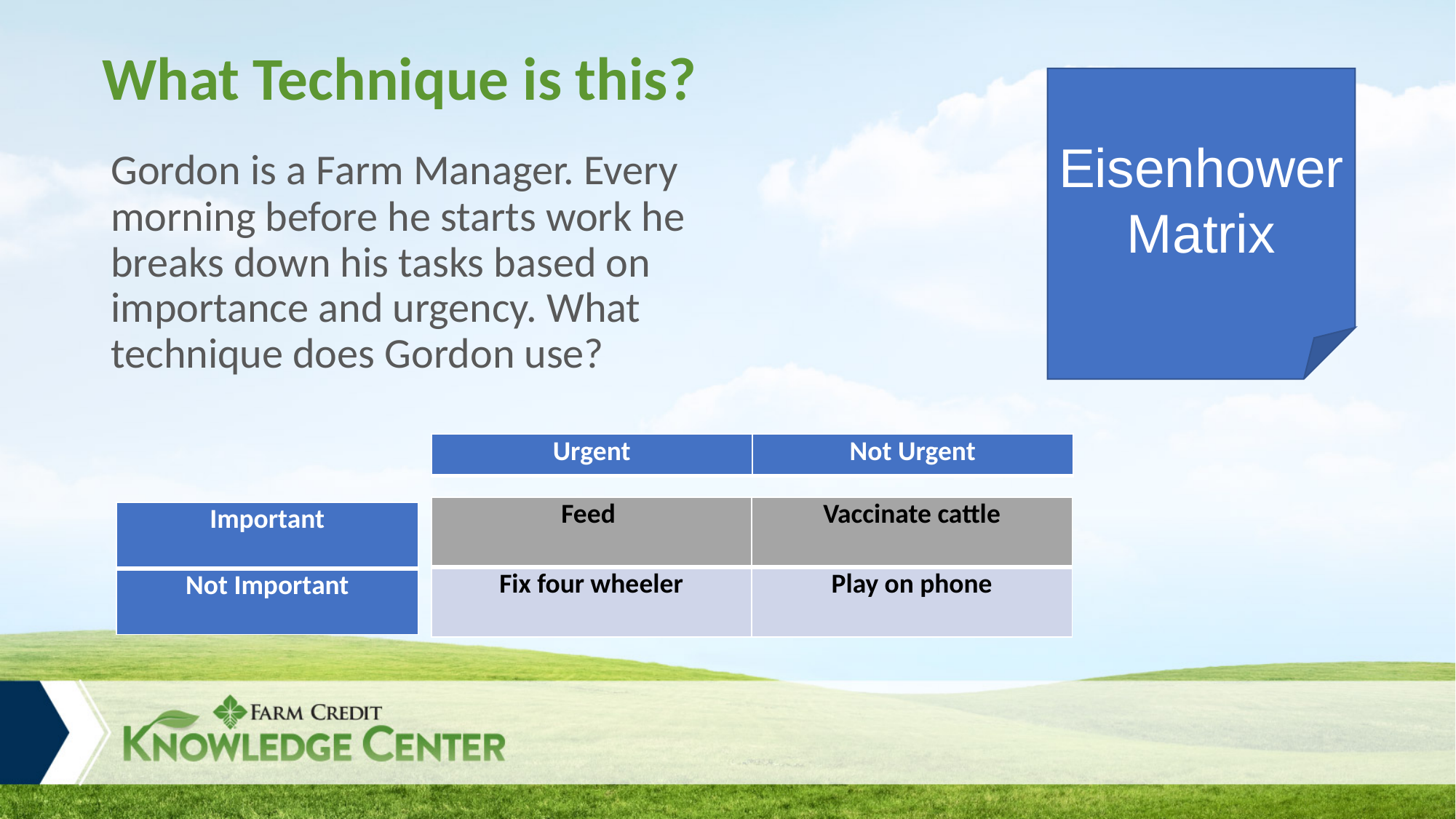

# What Technique is this?
Eisenhower Matrix
Gordon is a Farm Manager. Every morning before he starts work he breaks down his tasks based on importance and urgency. What technique does Gordon use?
| Urgent | Not Urgent |
| --- | --- |
| Feed | Vaccinate cattle |
| --- | --- |
| Fix four wheeler | Play on phone |
| Important |
| --- |
| Not Important |